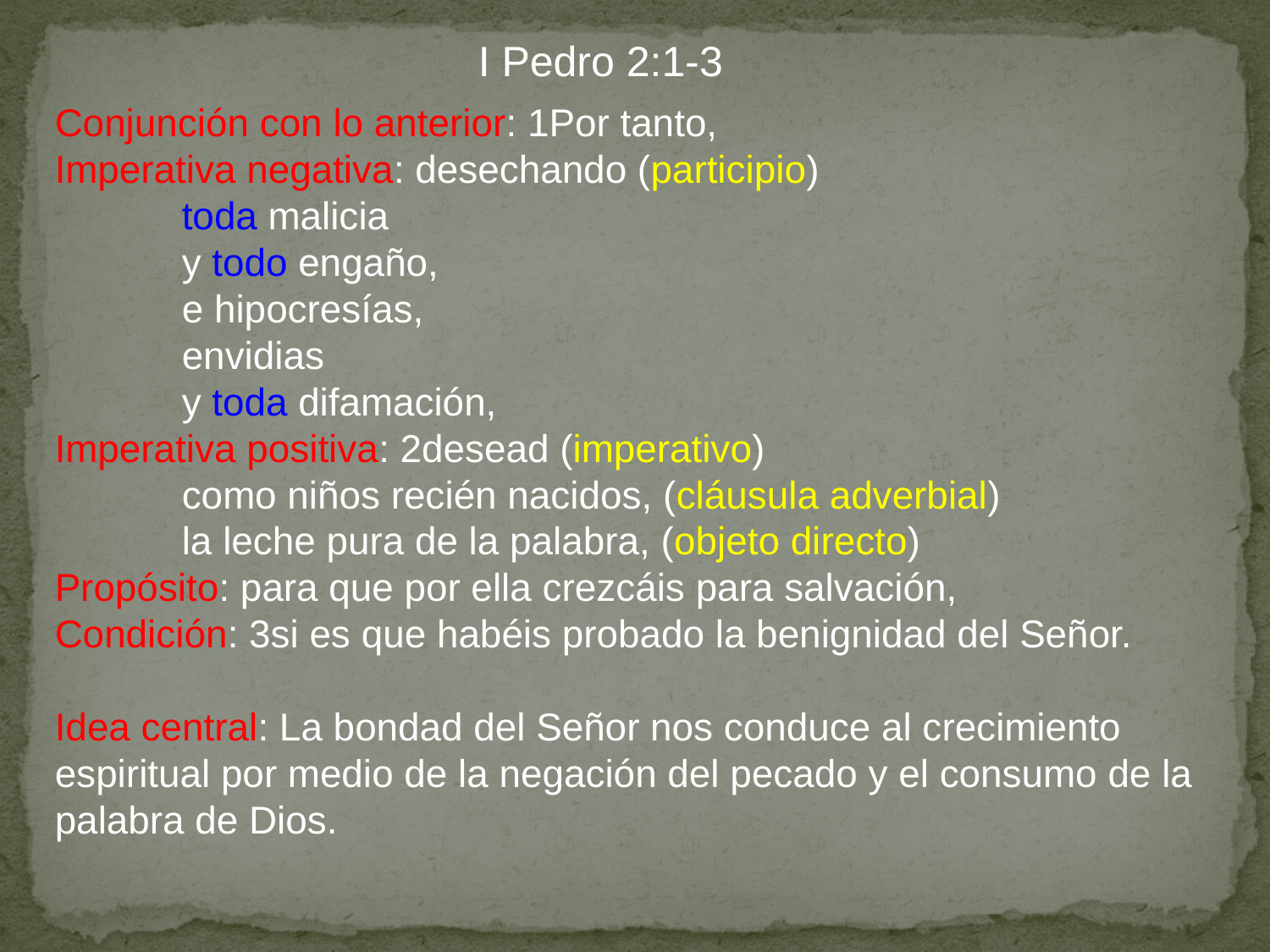

I Pedro 2:1-3
Conjunción con lo anterior: 1Por tanto,
Imperativa negativa: desechando (participio)
	toda malicia
	y todo engaño,
	e hipocresías,
	envidias
	y toda difamación,
Imperativa positiva: 2desead (imperativo)
	como niños recién nacidos, (cláusula adverbial)
	la leche pura de la palabra, (objeto directo)
Propósito: para que por ella crezcáis para salvación,
Condición: 3si es que habéis probado la benignidad del Señor.

Idea central: La bondad del Señor nos conduce al crecimiento espiritual por medio de la negación del pecado y el consumo de la palabra de Dios.